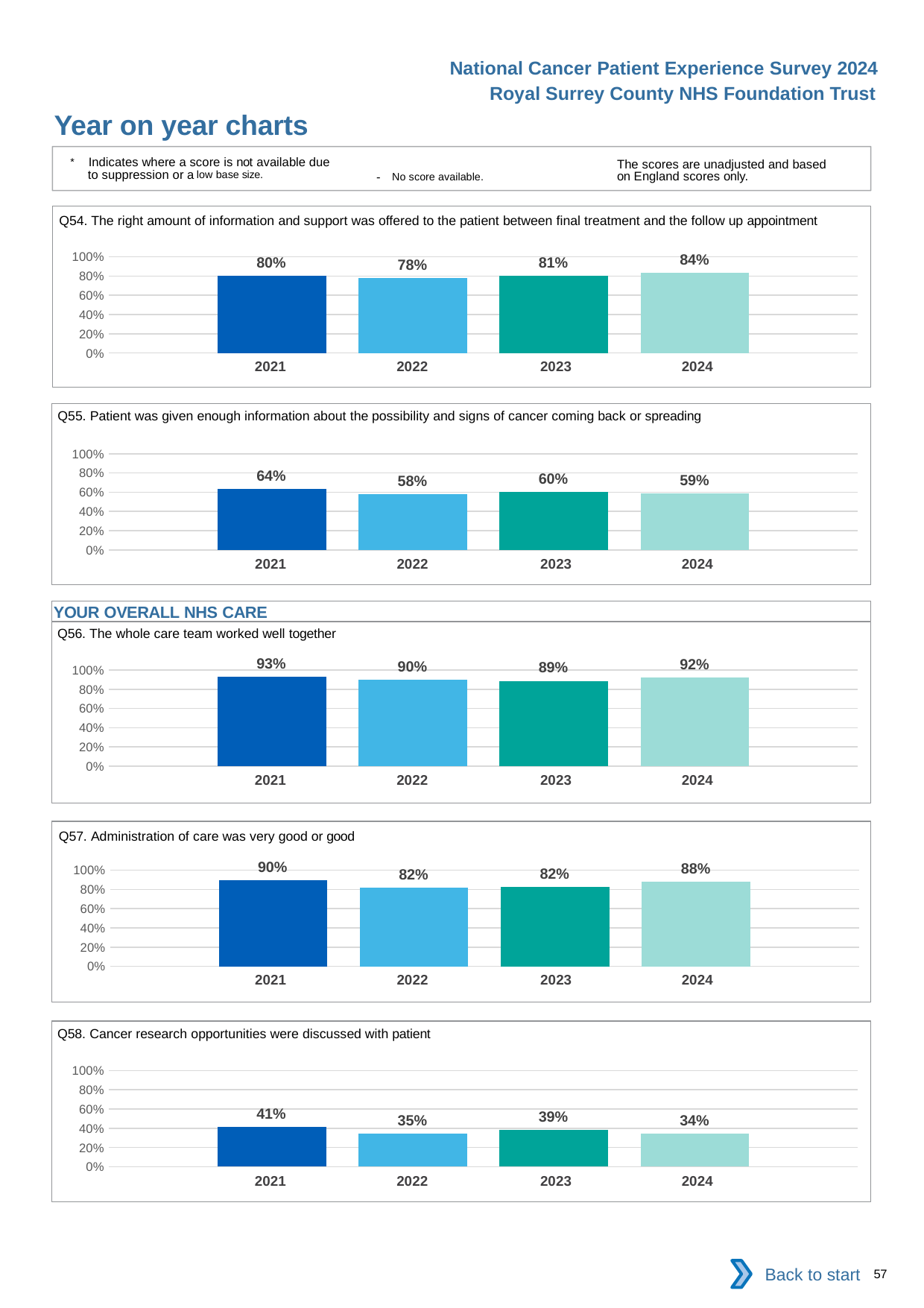

National Cancer Patient Experience Survey 2024
Royal Surrey County NHS Foundation Trust
Year on year charts

*  Indicates where a score is not available due to suppression or a low base size.
The scores are unadjusted and based on England scores only.
- No score available.
Q54. The right amount of information and support was offered to the patient between final treatment and the follow up appointment

### Chart

| Category | 2021 | 2022 | 2023 | 2024 |
|---|---|---|---|---|
| Category 1 | 0.8035191 | 0.781155 | 0.8062016 | 0.8354115 |
| 2021 | 2022 | 2023 | 2024 |
| --- | --- | --- | --- |
Q55. Patient was given enough information about the possibility and signs of cancer coming back or spreading

### Chart

| Category | 2021 | 2022 | 2023 | 2024 |
|---|---|---|---|---|
| Category 1 | 0.6360078 | 0.5788288 | 0.6011561 | 0.5893536 |
| 2021 | 2022 | 2023 | 2024 |
| --- | --- | --- | --- |
YOUR OVERALL NHS CARE
Q56. The whole care team worked well together

### Chart

| Category | 2021 | 2022 | 2023 | 2024 |
|---|---|---|---|---|
| Category 1 | 0.9294872 | 0.8952381 | 0.8865979 | 0.9221184 |
| 2021 | 2022 | 2023 | 2024 |
| --- | --- | --- | --- |
Q57. Administration of care was very good or good

### Chart

| Category | 2021 | 2022 | 2023 | 2024 |
|---|---|---|---|---|
| Category 1 | 0.8985959 | 0.8190128 | 0.8241206 | 0.8842105 |
| 2021 | 2022 | 2023 | 2024 |
| --- | --- | --- | --- |
Q58. Cancer research opportunities were discussed with patient

### Chart

| Category | 2021 | 2022 | 2023 | 2024 |
|---|---|---|---|---|
| Category 1 | 0.4120735 | 0.3454545 | 0.3852814 | 0.3408521 |
| 2021 | 2022 | 2023 | 2024 |
| --- | --- | --- | --- |
Back to start

57